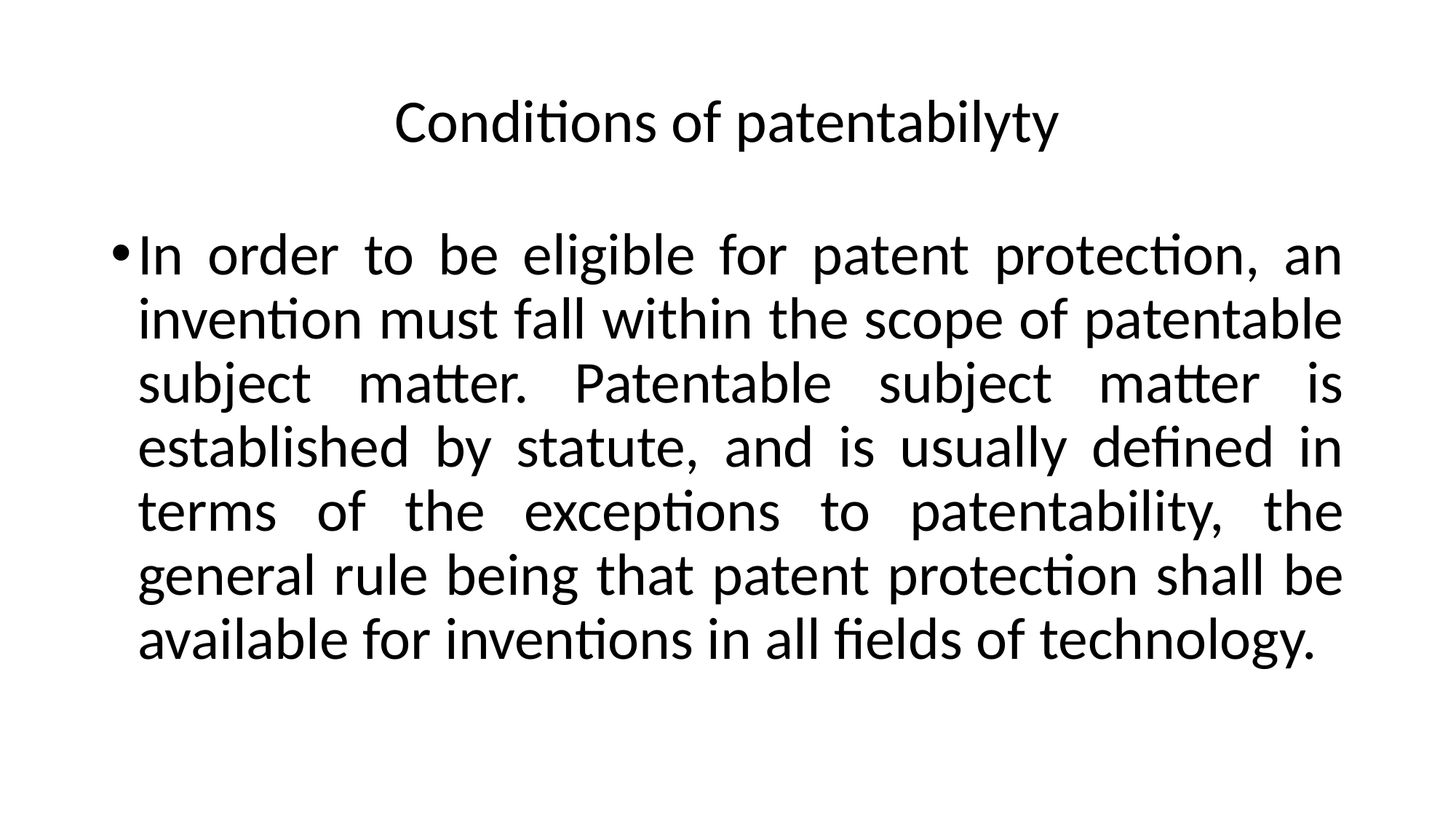

# Conditions of patentabilyty
In order to be eligible for patent protection, an invention must fall within the scope of patentable subject matter. Patentable subject matter is established by statute, and is usually defined in terms of the exceptions to patentability, the general rule being that patent protection shall be available for inventions in all fields of technology.